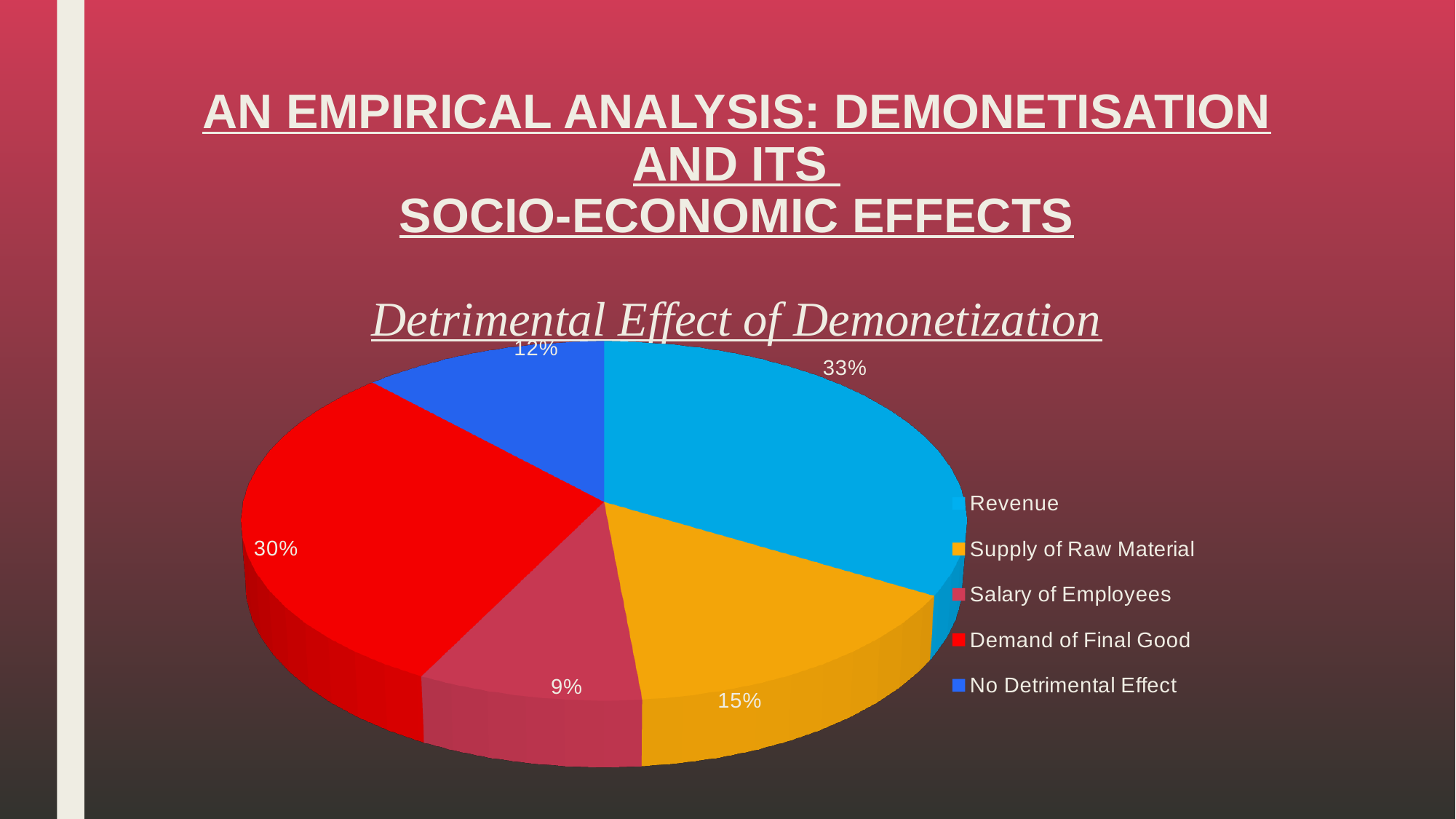

# AN EMPIRICAL ANALYSIS: DEMONETISATION AND ITS SOCIO-ECONOMIC EFFECTS Detrimental Effect of Demonetization

[unsupported chart]